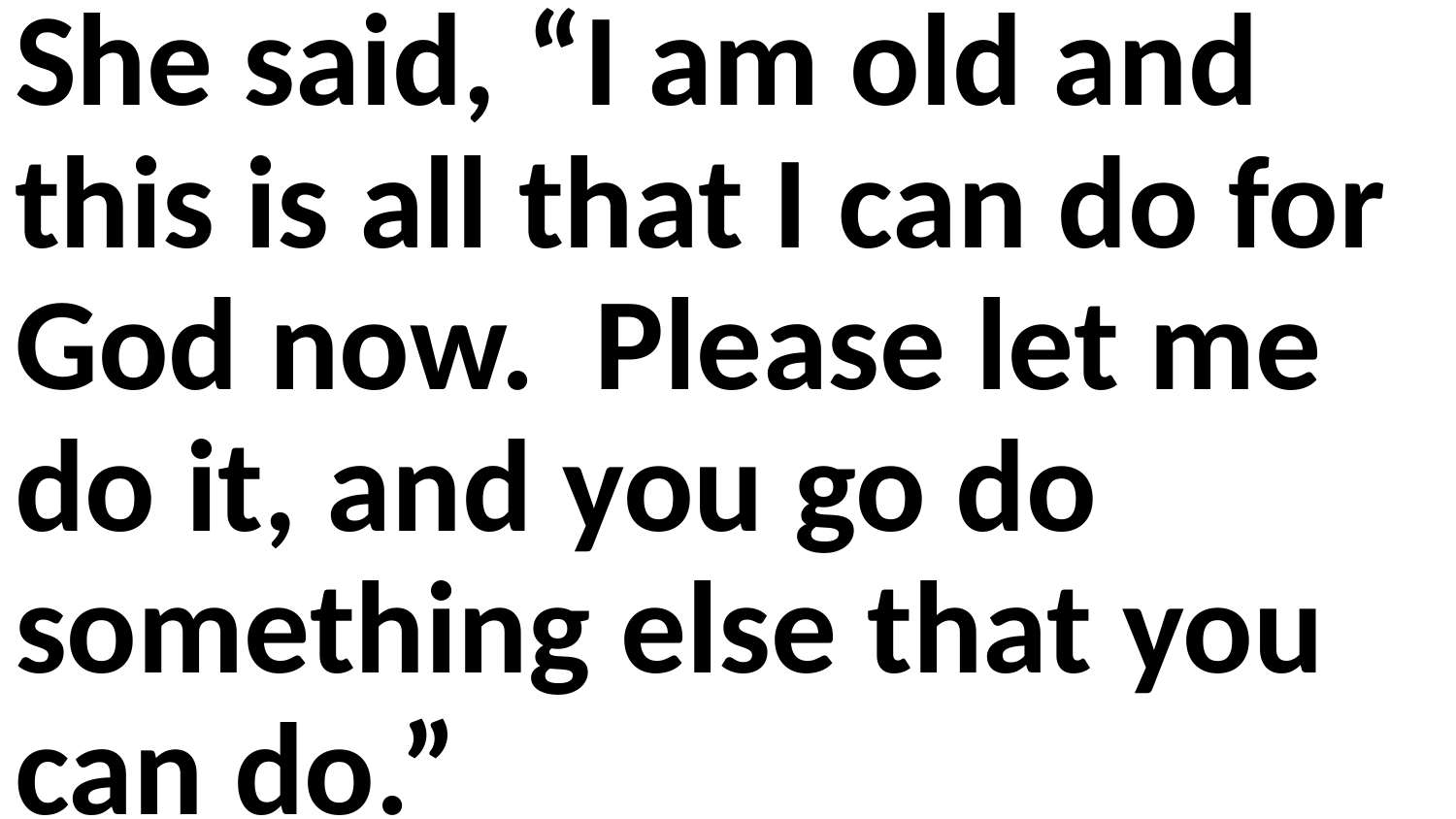

She said, “I am old and this is all that I can do for God now.  Please let me do it, and you go do something else that you can do.”